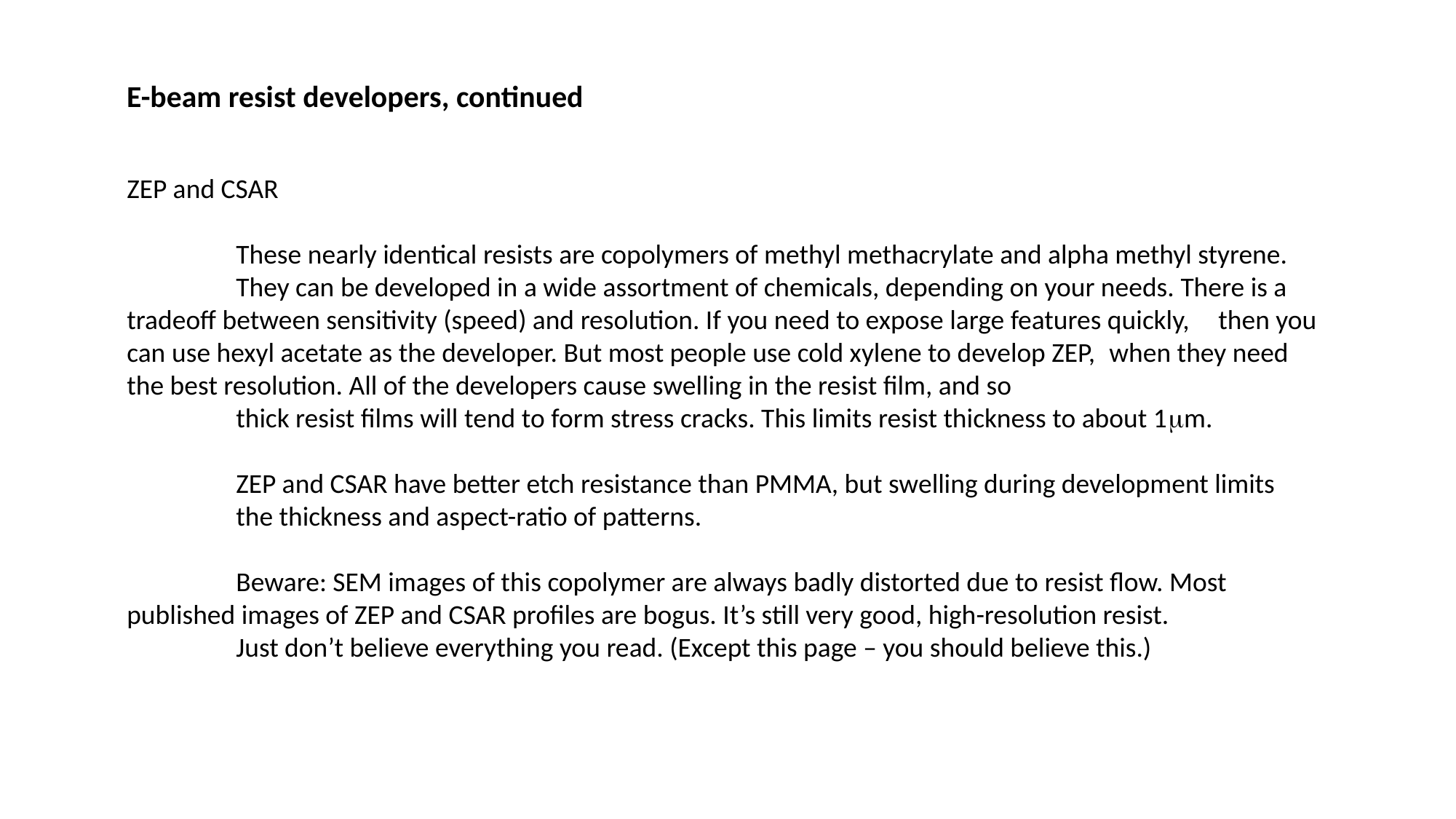

E-beam resist developers, continued
ZEP and CSAR

	These nearly identical resists are copolymers of methyl methacrylate and alpha methyl styrene.
	They can be developed in a wide assortment of chemicals, depending on your needs. There is a 	tradeoff between sensitivity (speed) and resolution. If you need to expose large features quickly, 	then you can use hexyl acetate as the developer. But most people use cold xylene to develop ZEP, 	when they need the best resolution. All of the developers cause swelling in the resist film, and so
	thick resist films will tend to form stress cracks. This limits resist thickness to about 1μm.

	ZEP and CSAR have better etch resistance than PMMA, but swelling during development limits
	the thickness and aspect-ratio of patterns.

	Beware: SEM images of this copolymer are always badly distorted due to resist flow. Most 	published images of ZEP and CSAR profiles are bogus. It’s still very good, high-resolution resist.
	Just don’t believe everything you read. (Except this page – you should believe this.)